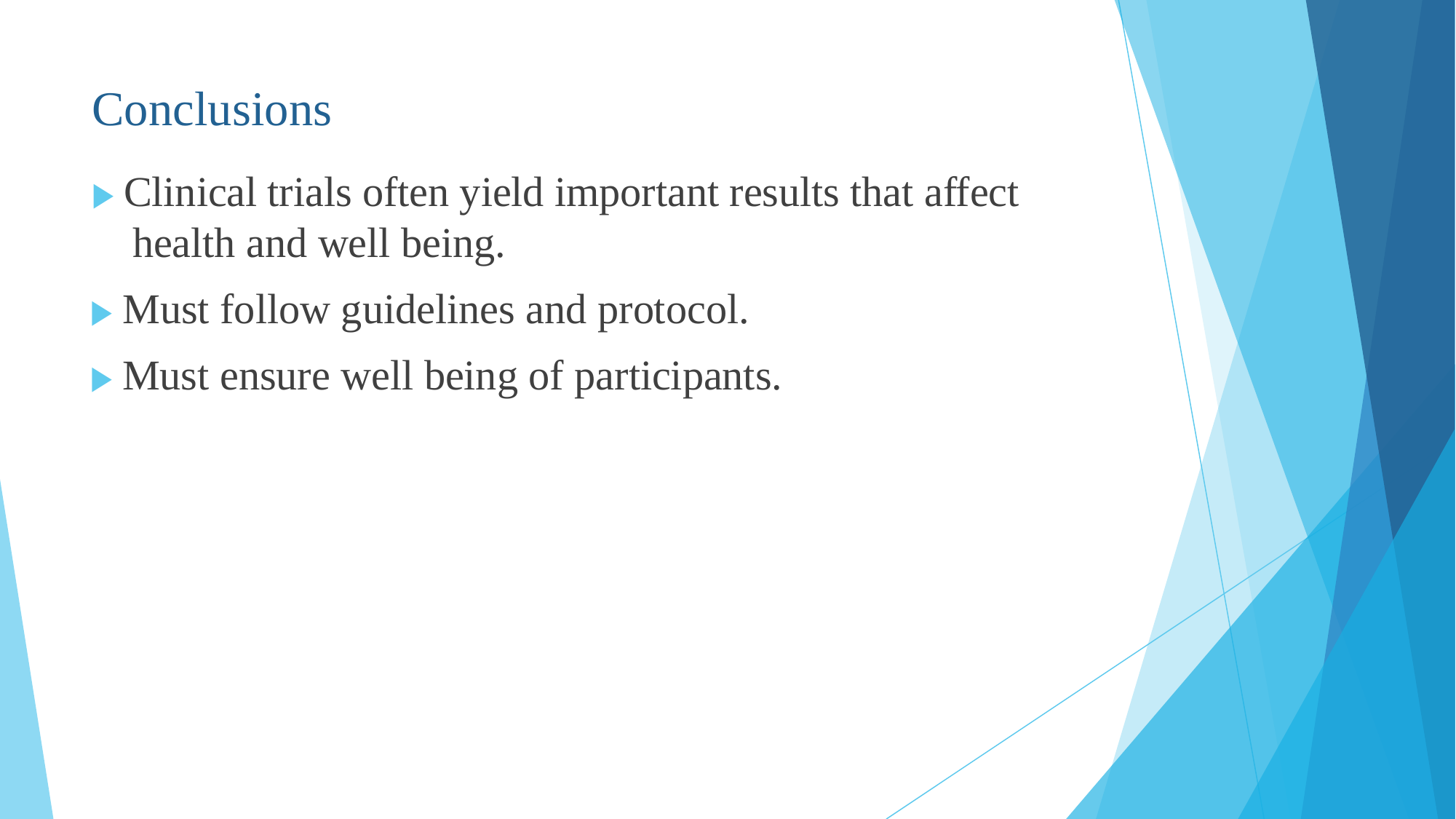

# Conclusions
▶ Clinical trials often yield important results that affect  health and well being.
▶ Must follow guidelines and protocol.
▶ Must ensure well being of participants.